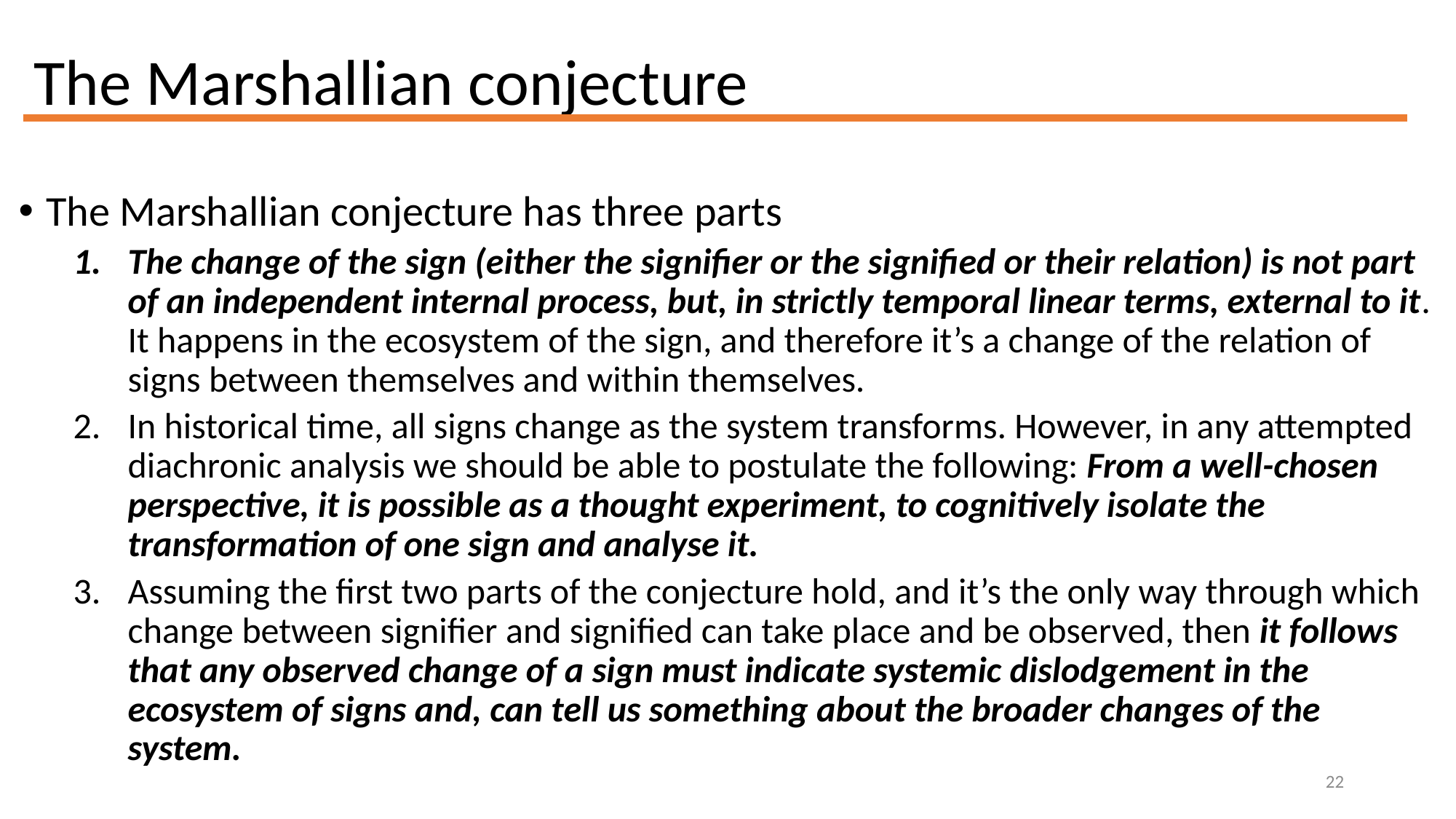

# The Marshallian conjecture

The Marshallian conjecture has three parts
The change of the sign (either the signifier or the signified or their relation) is not part of an independent internal process, but, in strictly temporal linear terms, external to it. It happens in the ecosystem of the sign, and therefore it’s a change of the relation of signs between themselves and within themselves.
In historical time, all signs change as the system transforms. However, in any attempted diachronic analysis we should be able to postulate the following: From a well-chosen perspective, it is possible as a thought experiment, to cognitively isolate the transformation of one sign and analyse it.
Assuming the first two parts of the conjecture hold, and it’s the only way through which change between signifier and signified can take place and be observed, then it follows that any observed change of a sign must indicate systemic dislodgement in the ecosystem of signs and, can tell us something about the broader changes of the system.
22